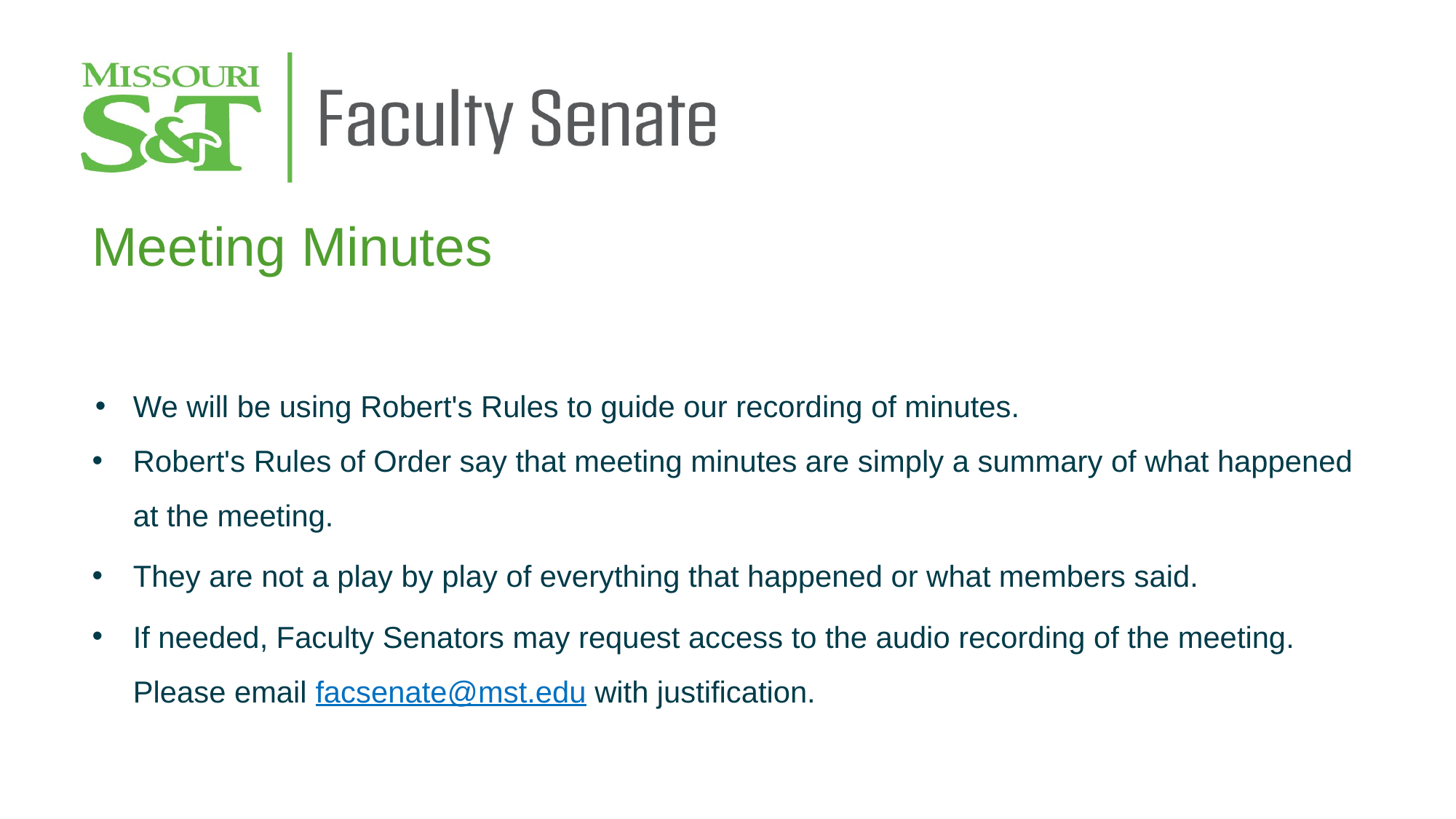

Meeting Minutes
We will be using Robert's Rules to guide our recording of minutes.
Robert's Rules of Order say that meeting minutes are simply a summary of what happened at the meeting.
They are not a play by play of everything that happened or what members said.
If needed, Faculty Senators may request access to the audio recording of the meeting. Please email facsenate@mst.edu with justification.